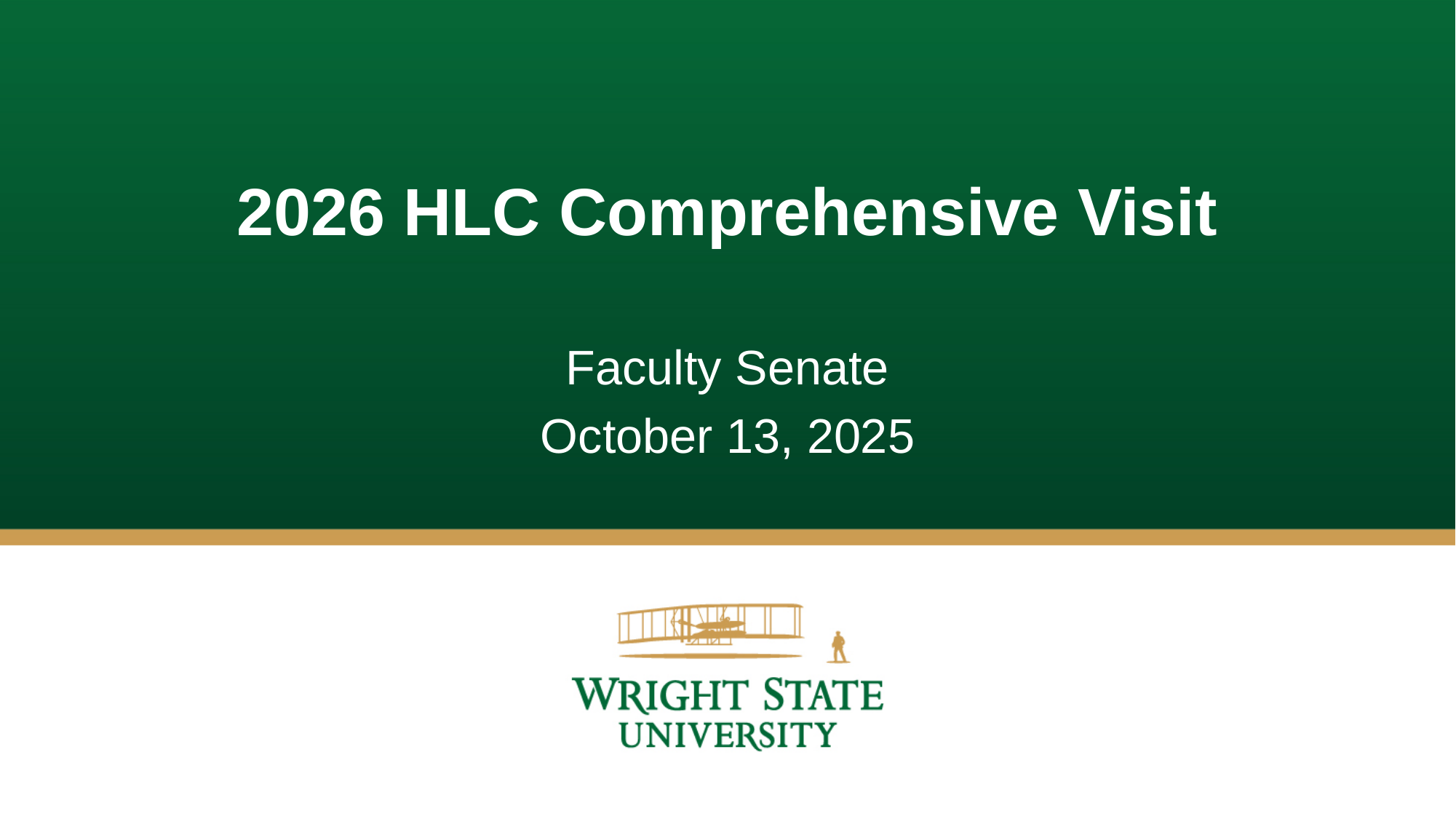

# 2026 HLC Comprehensive Visit
Faculty Senate
October 13, 2025